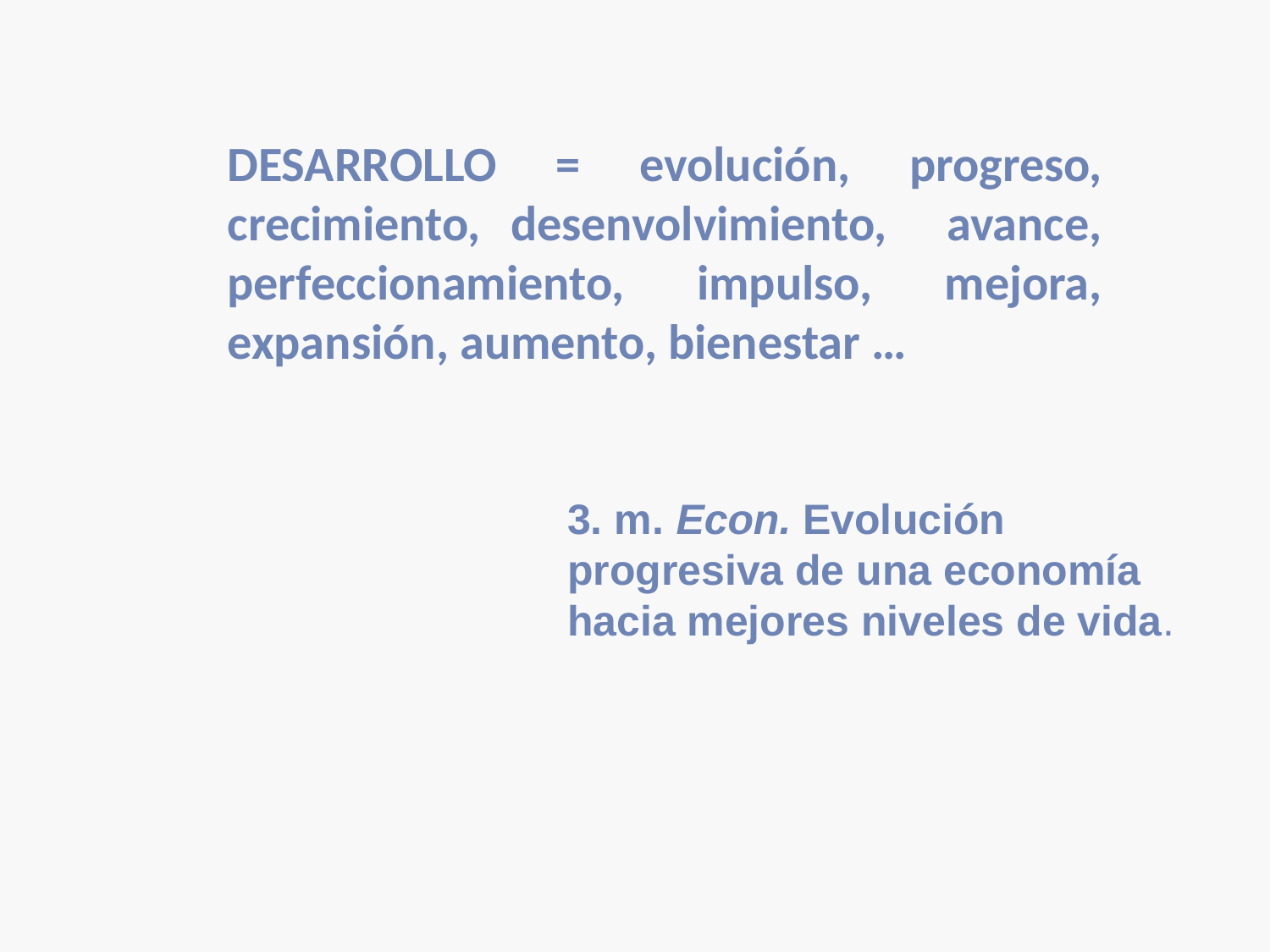

DESARROLLO = evolución, progreso, crecimiento, desenvolvimiento,  avance, perfeccionamiento, impulso, mejora, expansión, aumento, bienestar …
3. m. Econ. Evolución progresiva de una economía hacia mejores niveles de vida.